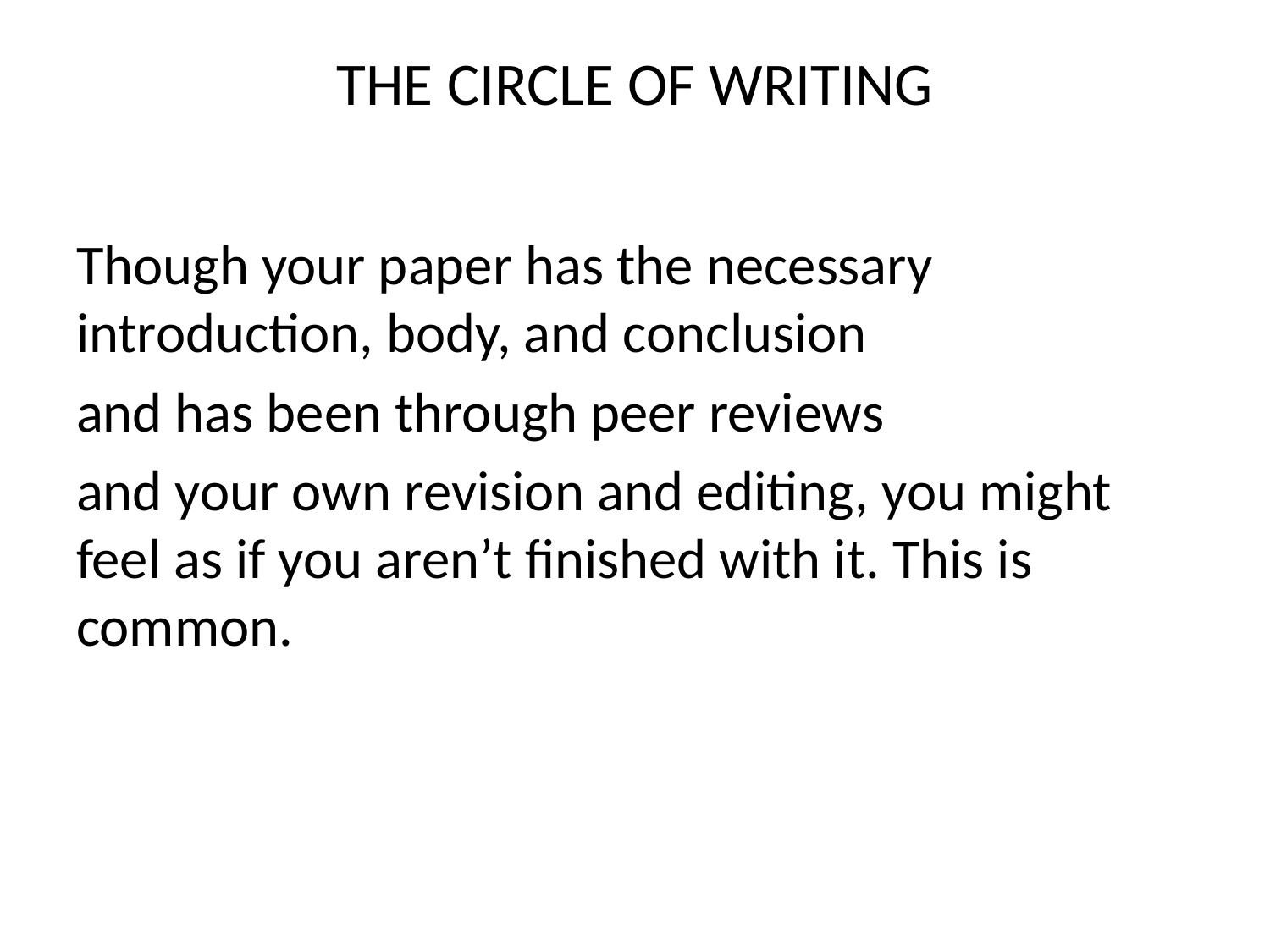

# THE CIRCLE OF WRITING
Though your paper has the necessary introduction, body, and conclusion
and has been through peer reviews
and your own revision and editing, you might feel as if you aren’t finished with it. This is common.